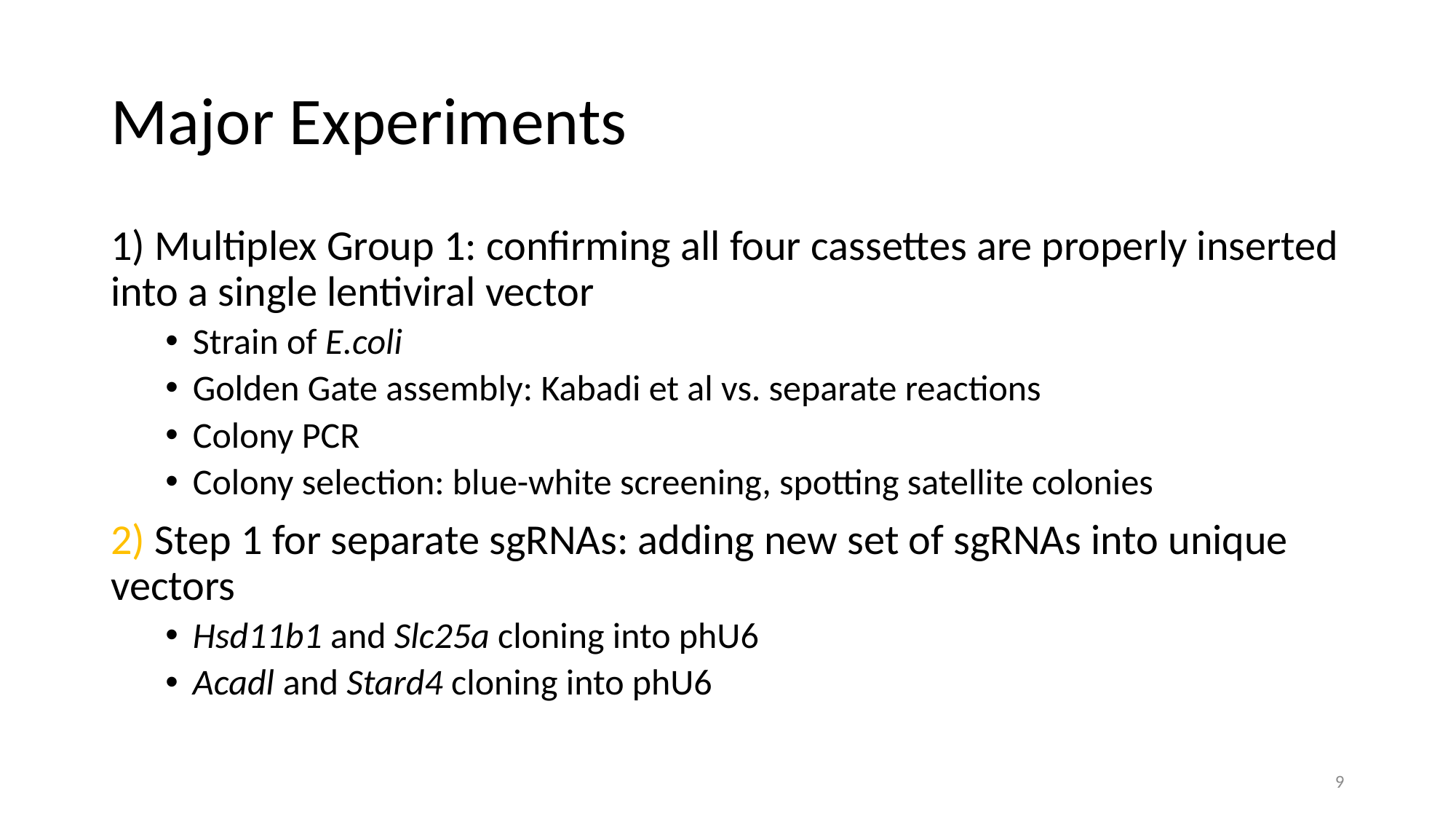

# Major Experiments
1) Multiplex Group 1: confirming all four cassettes are properly inserted into a single lentiviral vector
Strain of E.coli
Golden Gate assembly: Kabadi et al vs. separate reactions
Colony PCR
Colony selection: blue-white screening, spotting satellite colonies
2) Step 1 for separate sgRNAs: adding new set of sgRNAs into unique vectors
Hsd11b1 and Slc25a cloning into phU6
Acadl and Stard4 cloning into phU6

9